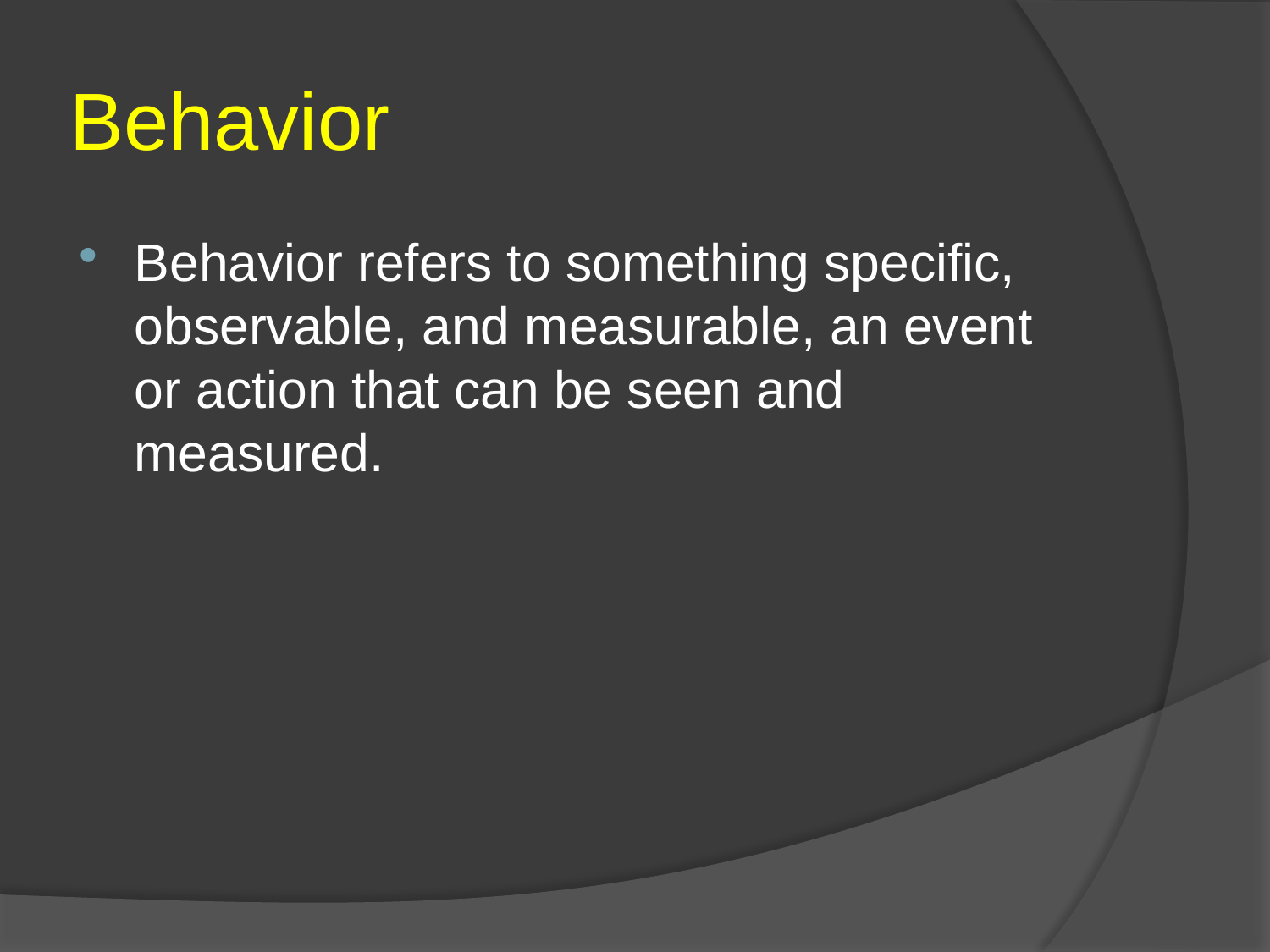

# Behavior
Behavior refers to something specific, observable, and measurable, an event or action that can be seen and measured.